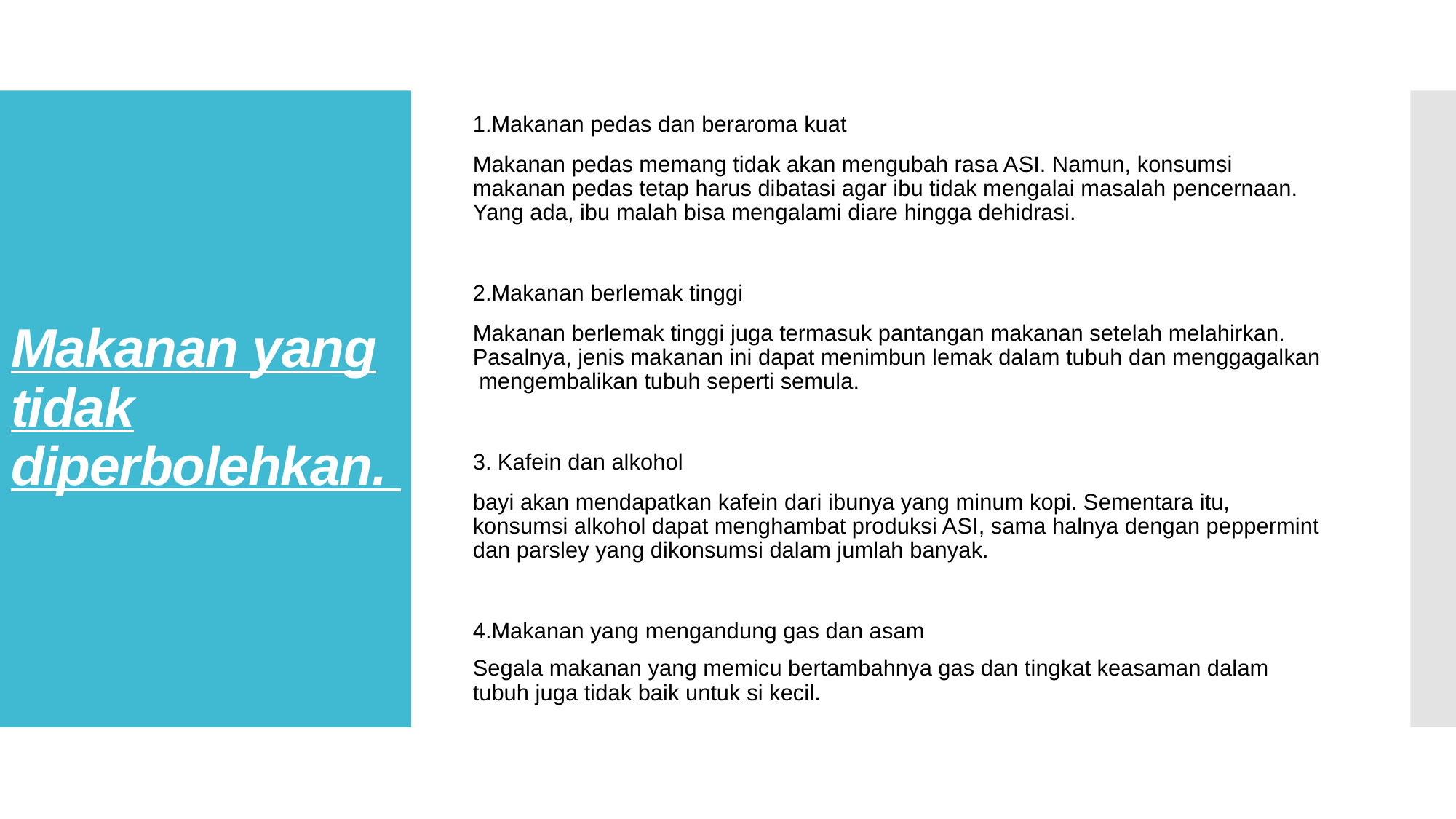

1.Makanan pedas dan beraroma kuat
Makanan pedas memang tidak akan mengubah rasa ASI. Namun, konsumsi makanan pedas tetap harus dibatasi agar ibu tidak mengalai masalah pencernaan. Yang ada, ibu malah bisa mengalami diare hingga dehidrasi.

2.Makanan berlemak tinggi
Makanan berlemak tinggi juga termasuk pantangan makanan setelah melahirkan. Pasalnya, jenis makanan ini dapat menimbun lemak dalam tubuh dan menggagalkan  mengembalikan tubuh seperti semula.

3. Kafein dan alkohol
bayi akan mendapatkan kafein dari ibunya yang minum kopi. Sementara itu, konsumsi alkohol dapat menghambat produksi ASI, sama halnya dengan peppermint dan parsley yang dikonsumsi dalam jumlah banyak.

4.Makanan yang mengandung gas dan asam
Segala makanan yang memicu bertambahnya gas dan tingkat keasaman dalam tubuh juga tidak baik untuk si kecil.
# Makanan yang tidak diperbolehkan.